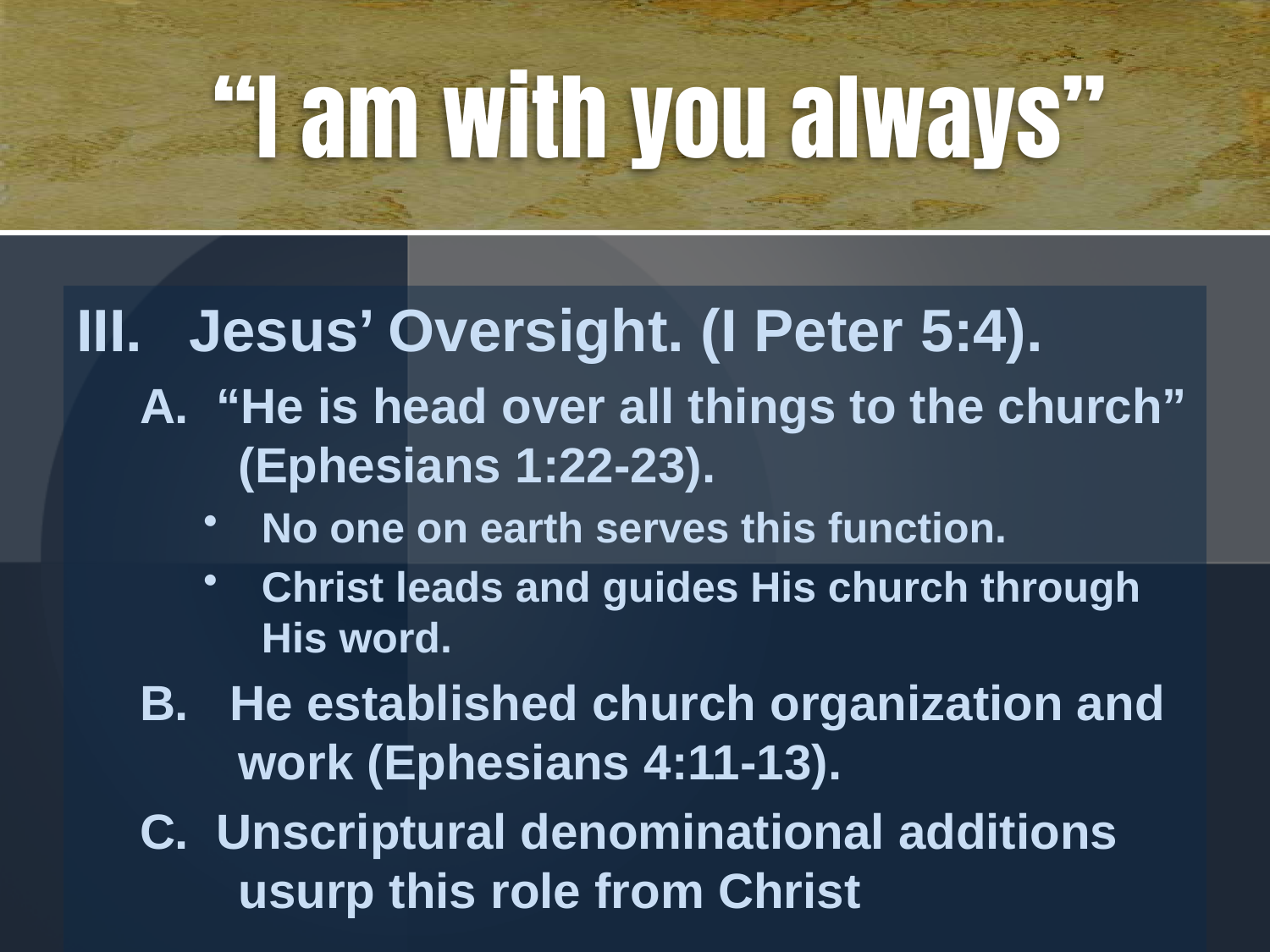

# “I am with you always”
Jesus’ Oversight. (I Peter 5:4).
A.  “He is head over all things to the church” (Ephesians 1:22-23).
No one on earth serves this function.
Christ leads and guides His church through His word.
B.   He established church organization and work (Ephesians 4:11-13).
C.  Unscriptural denominational additions usurp this role from Christ